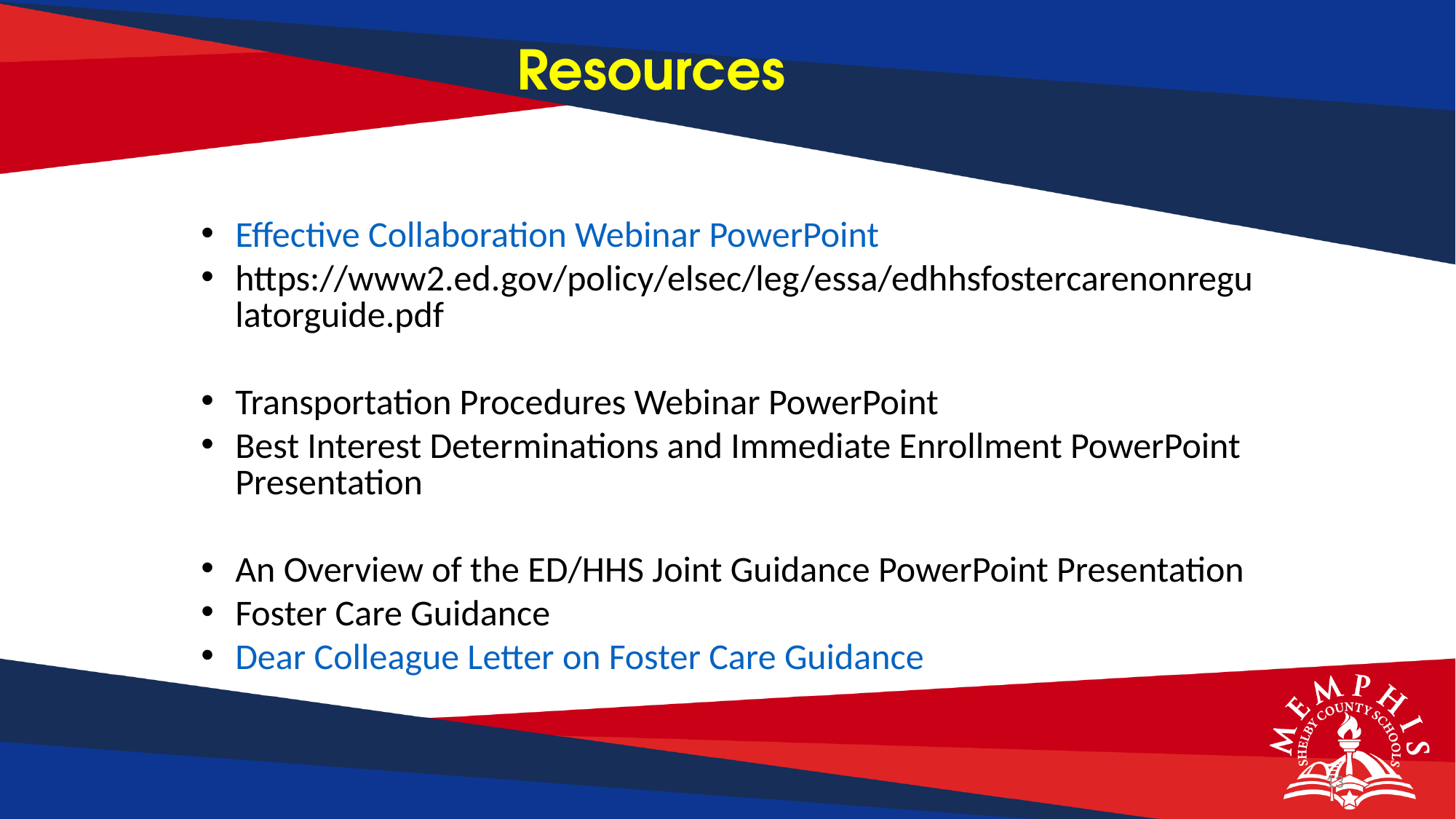

Resources
Effective Collaboration Webinar PowerPoint
https://www2.ed.gov/policy/elsec/leg/essa/edhhsfostercarenonregulatorguide.pdf
Transportation Procedures Webinar PowerPoint
Best Interest Determinations and Immediate Enrollment PowerPoint Presentation
An Overview of the ED/HHS Joint Guidance PowerPoint Presentation
Foster Care Guidance
Dear Colleague Letter on Foster Care Guidance

13